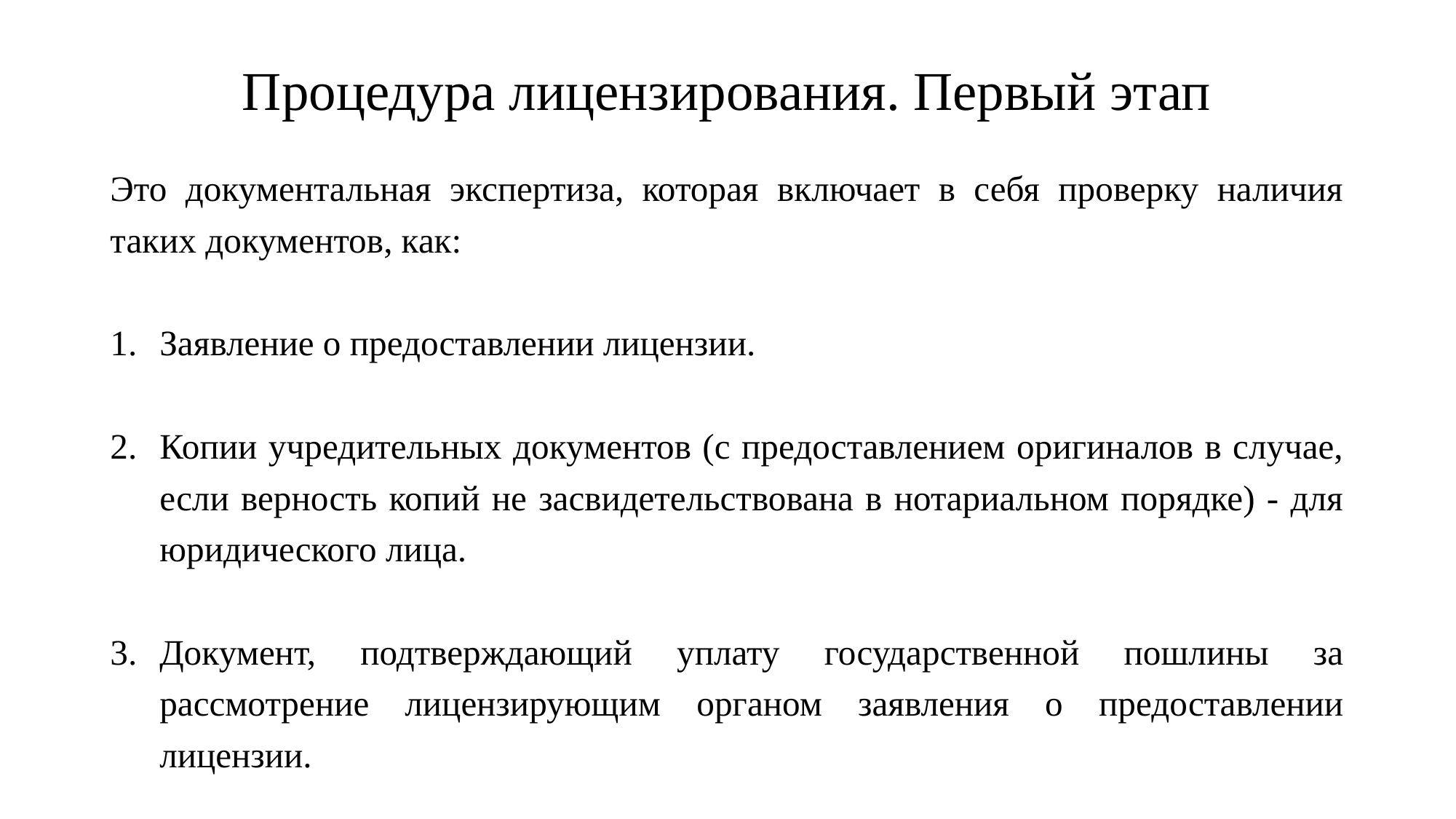

# Процедура лицензирования. Первый этап
Это документальная экспертиза, которая включает в себя проверку наличия таких документов, как:

Заявление о предоставлении лицензии.

Копии учредительных документов (с предоставлением оригиналов в случае, если верность копий не засвидетельствована в нотариальном порядке) - для юридического лица.

Документ, подтверждающий уплату государственной пошлины за рассмотрение лицензирующим органом заявления о предоставлении лицензии.